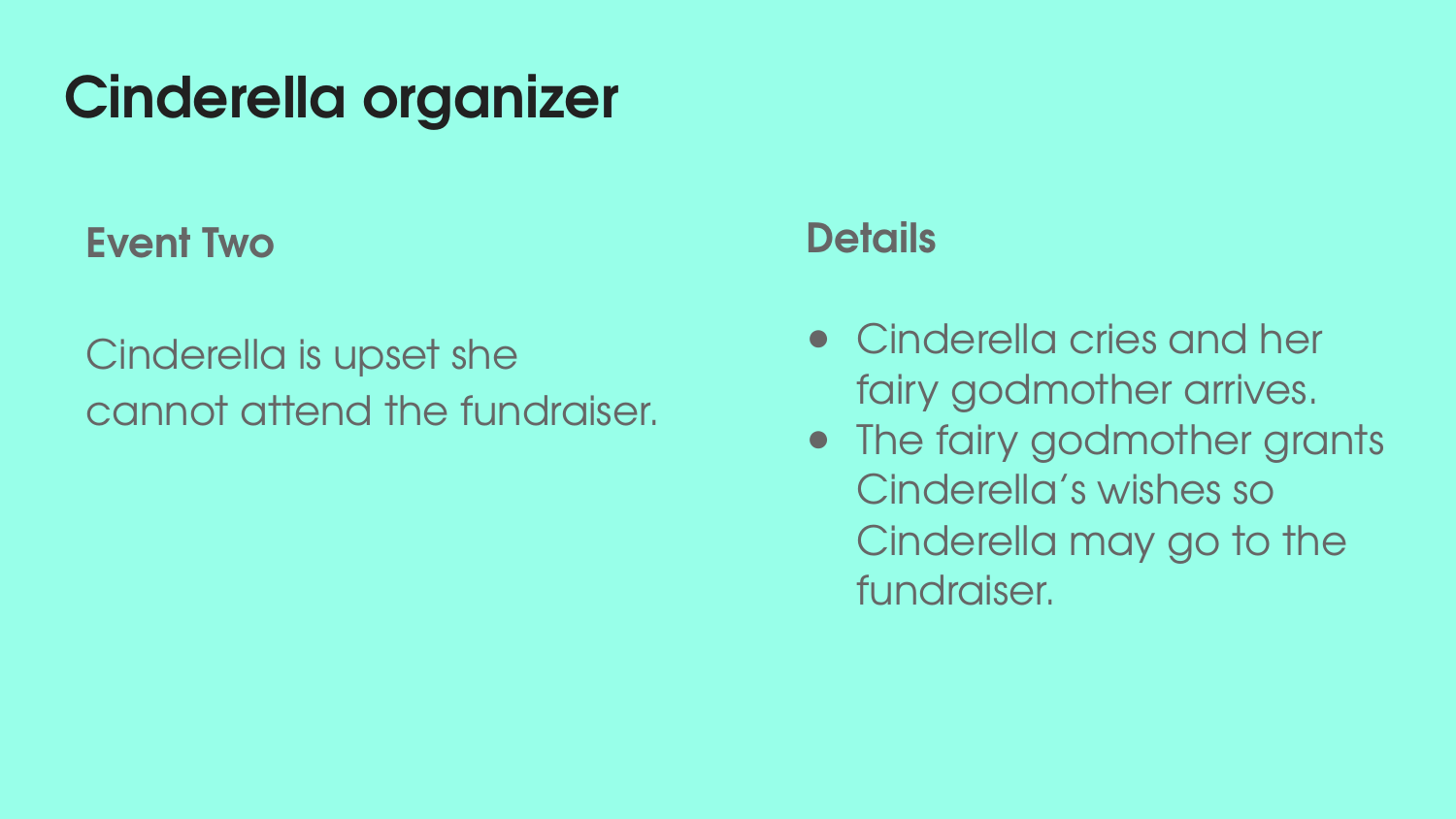

# Cinderella organizer
Event Two

Cinderella is upset she cannot attend the fundraiser.
Details

Cinderella cries and her fairy godmother arrives.
The fairy godmother grants Cinderella’s wishes so Cinderella may go to the fundraiser.